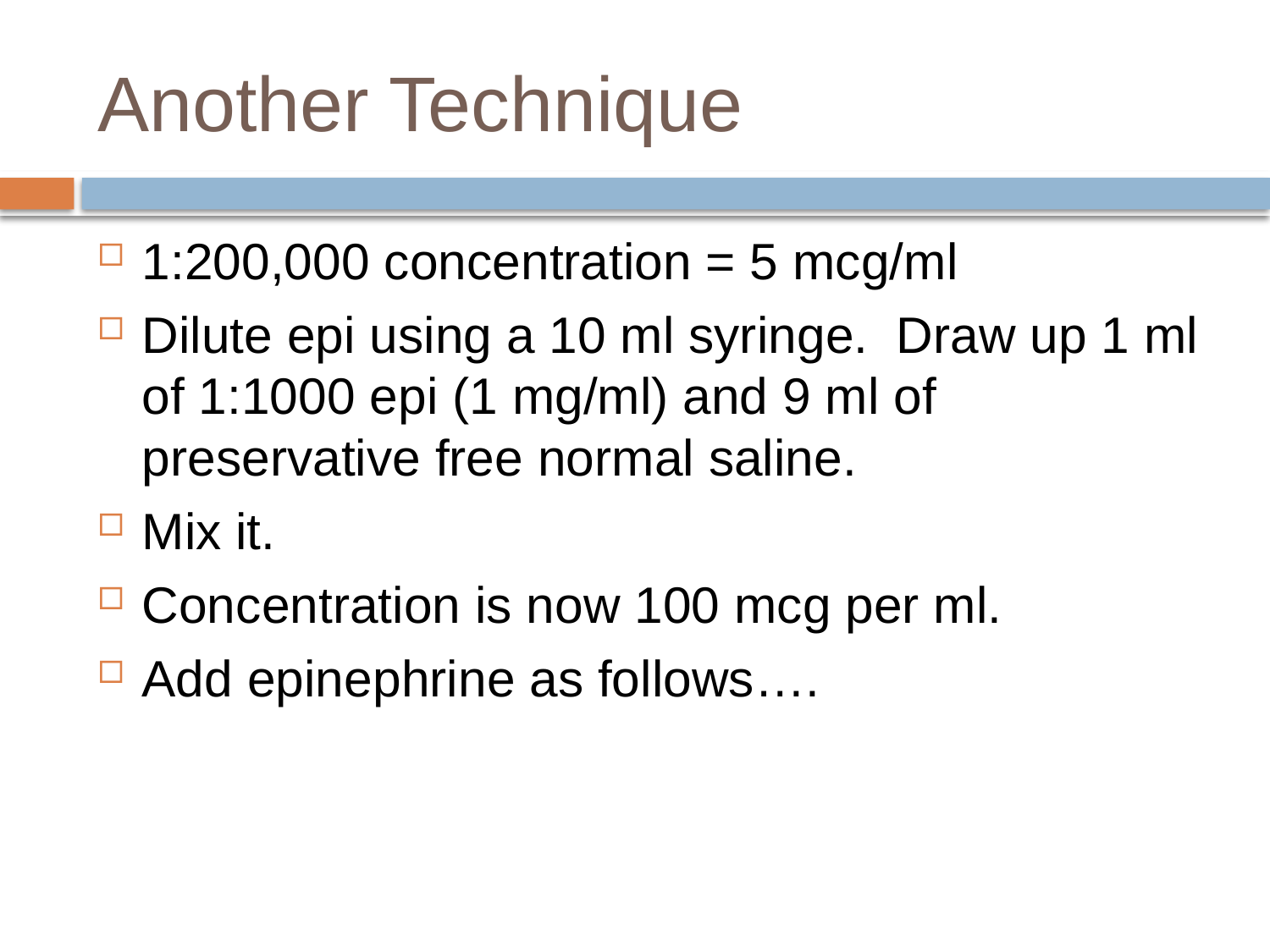

# Another Technique
1:200,000 concentration = 5 mcg/ml
Dilute epi using a 10 ml syringe.  Draw up 1 ml of 1:1000 epi (1 mg/ml) and 9 ml of preservative free normal saline.
Mix it.
Concentration is now 100 mcg per ml.
Add epinephrine as follows….